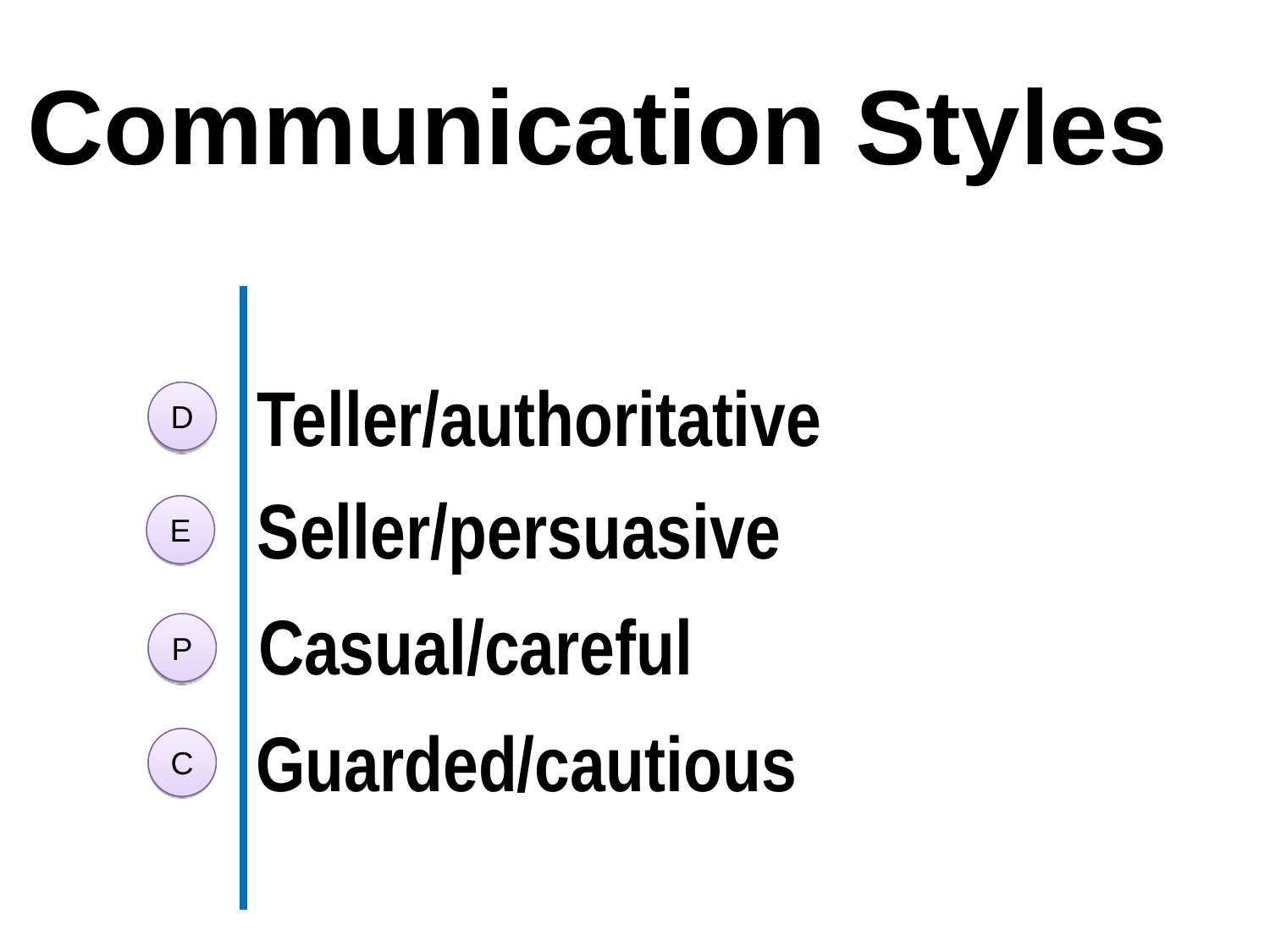

Communication Styles
Teller/authoritative

D
Seller/persuasive

E
Casual/careful

P
Guarded/cautious

C